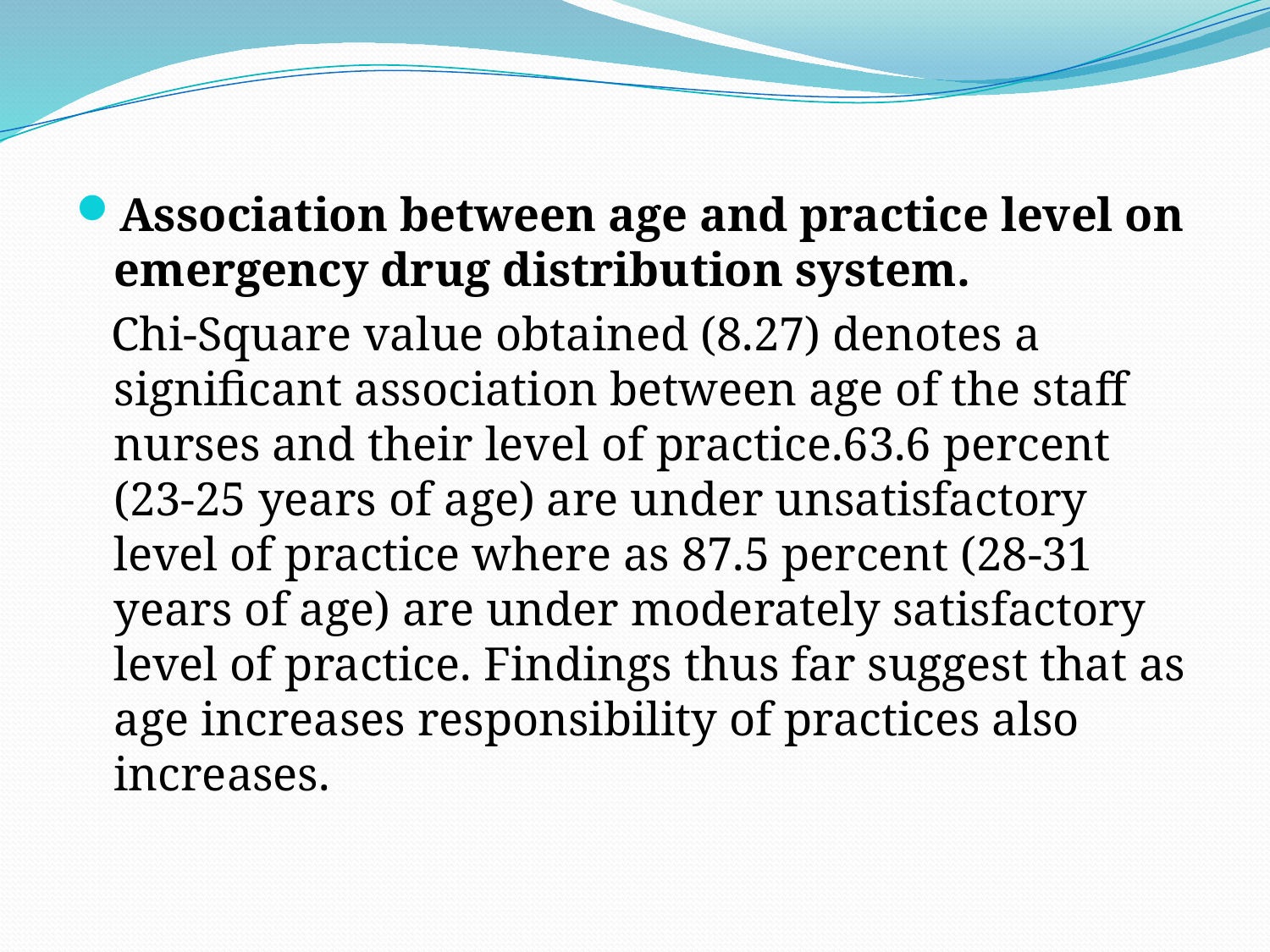

Association between age and practice level on emergency drug distribution system.
   Chi-Square value obtained (8.27) denotes a significant association between age of the staff nurses and their level of practice.63.6 percent (23-25 years of age) are under unsatisfactory level of practice where as 87.5 percent (28-31 years of age) are under moderately satisfactory level of practice. Findings thus far suggest that as age increases responsibility of practices also increases.